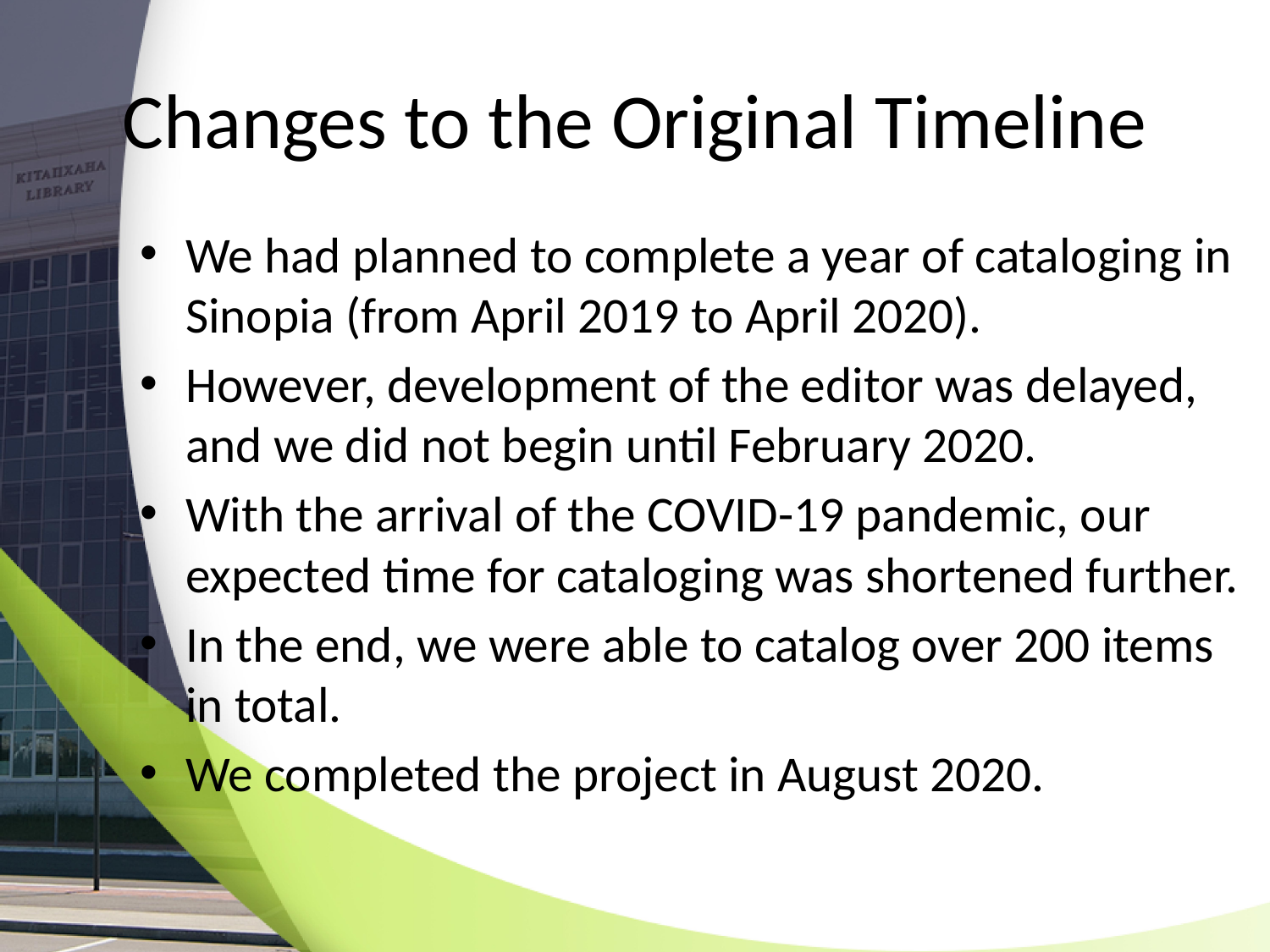

# Changes to the Original Timeline
We had planned to complete a year of cataloging in Sinopia (from April 2019 to April 2020).
However, development of the editor was delayed, and we did not begin until February 2020.
With the arrival of the COVID-19 pandemic, our expected time for cataloging was shortened further.
In the end, we were able to catalog over 200 items in total.
We completed the project in August 2020.